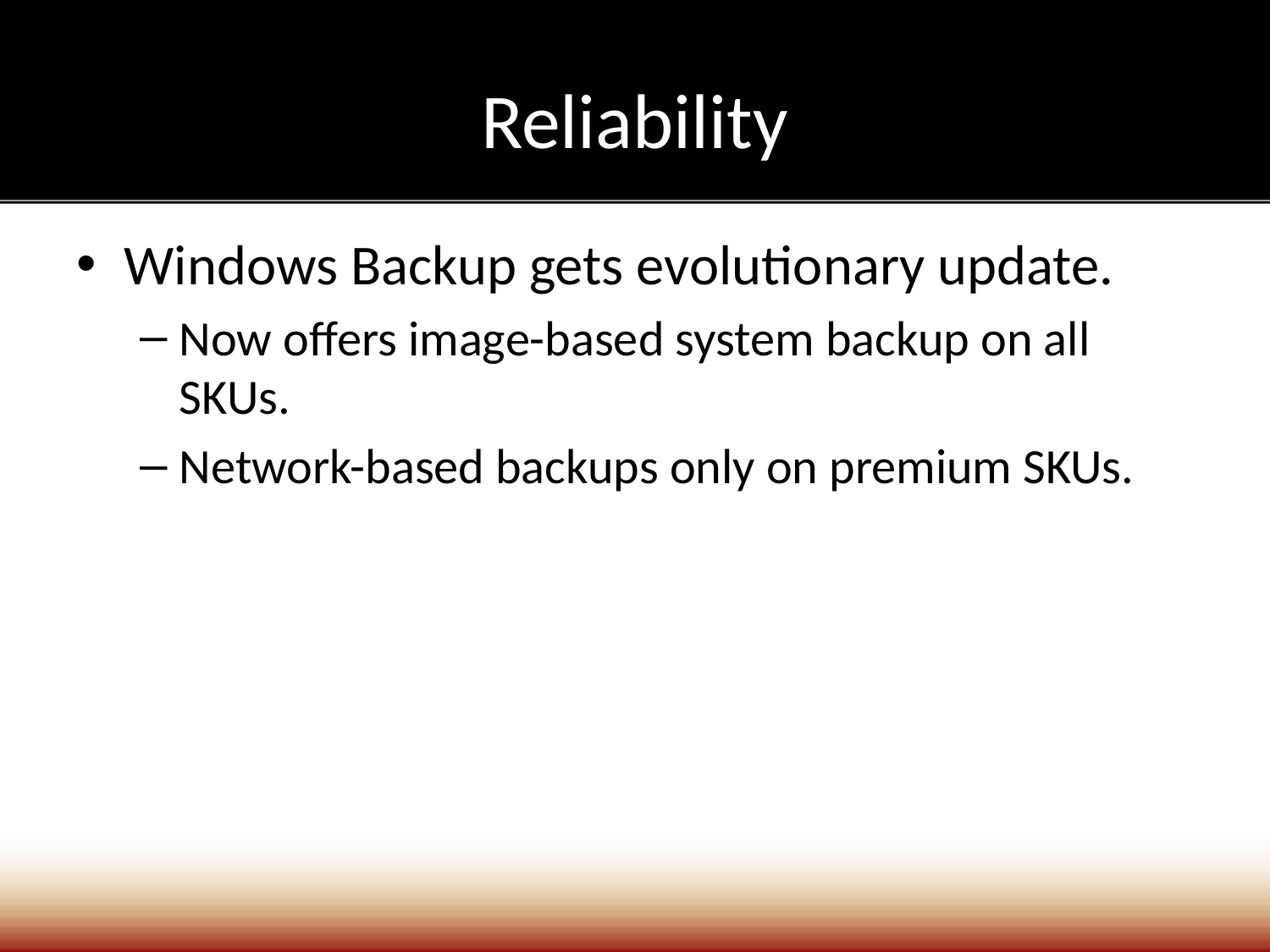

# Reliability
Windows Backup gets evolutionary update.
Now offers image-based system backup on all SKUs.
Network-based backups only on premium SKUs.